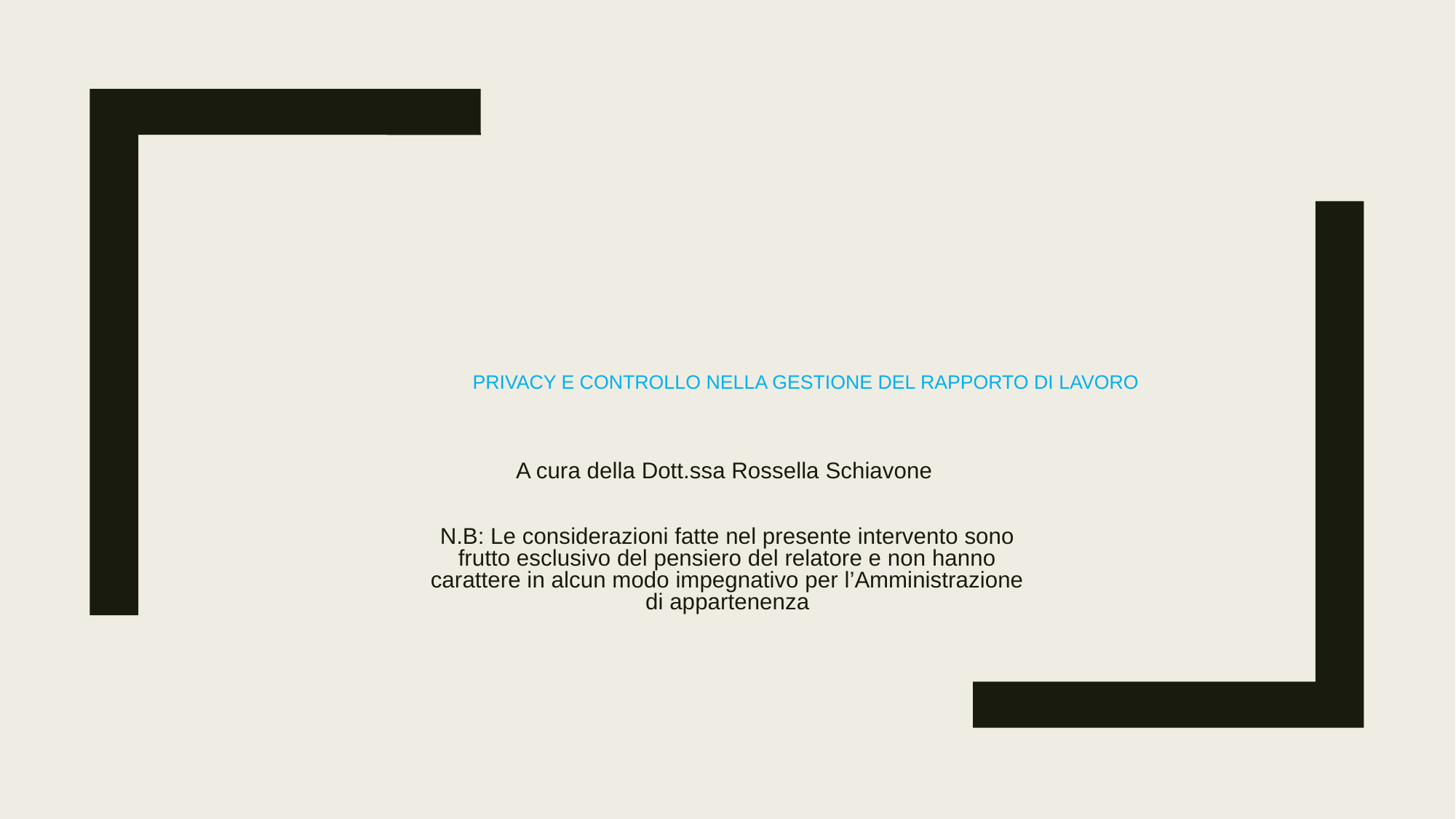

# PRIVACY E CONTROLLO NELLA GESTIONE DEL RAPPORTO DI LAVORO
A cura della Dott.ssa Rossella Schiavone

N.B: Le considerazioni fatte nel presente intervento sono frutto esclusivo del pensiero del relatore e non hanno carattere in alcun modo impegnativo per l’Amministrazione di appartenenza